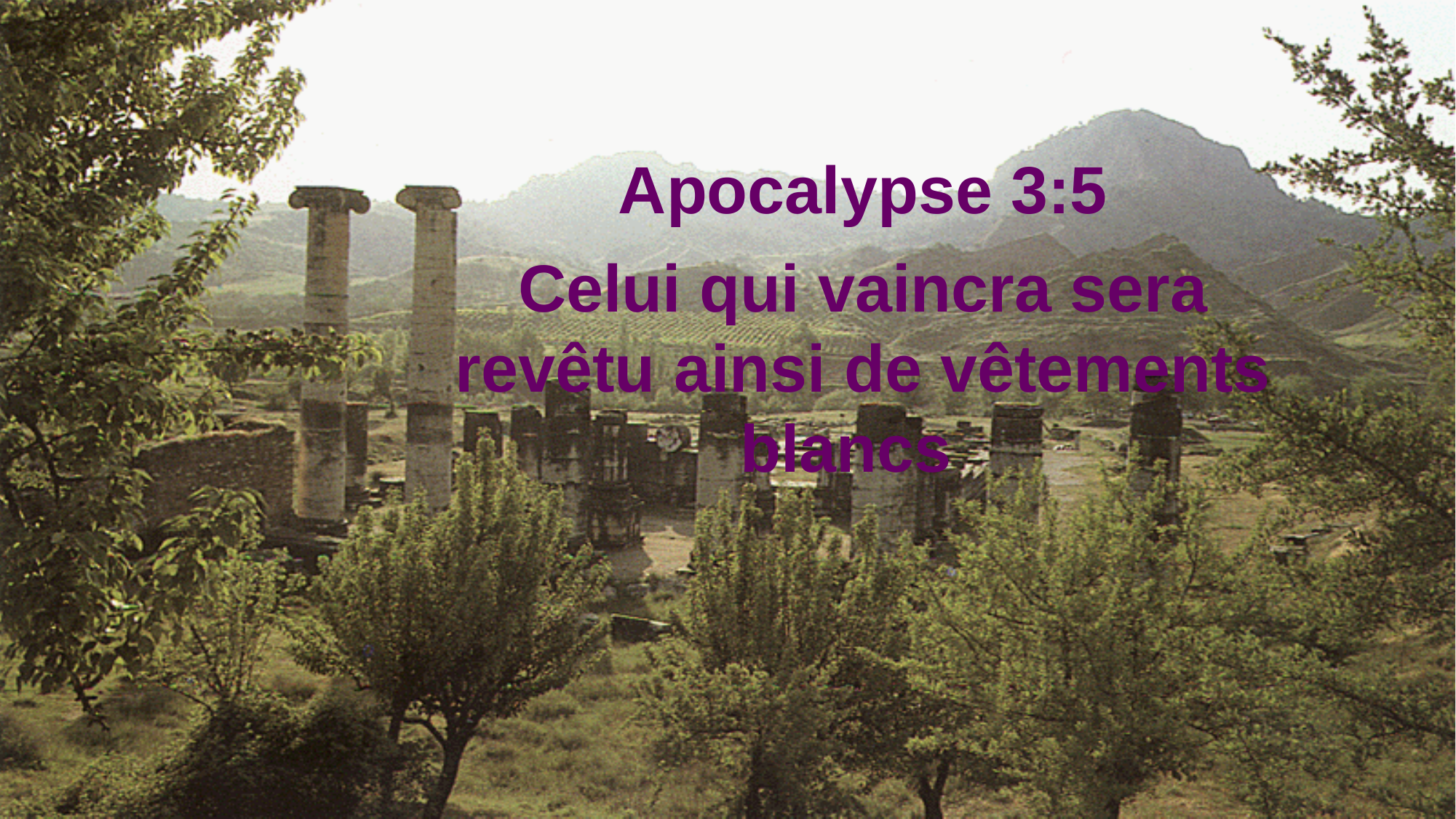

Apocalypse 3:5
Celui qui vaincra sera revêtu ainsi de vêtements blancs